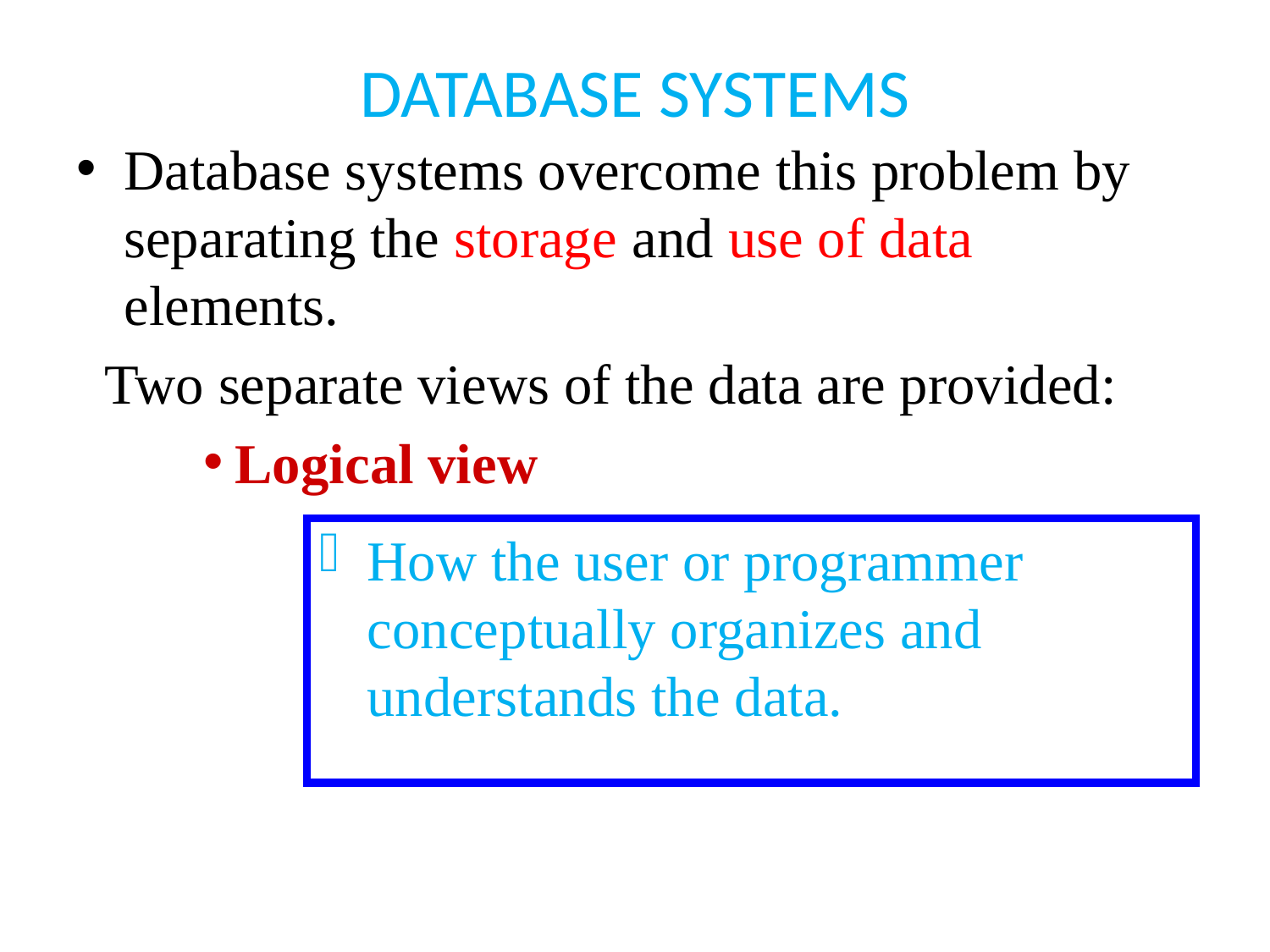

# DATABASE SYSTEMS
Database systems overcome this problem by separating the storage and use of data elements.
  Two separate views of the data are provided:
Logical view
How the user or programmer conceptually organizes and understands the data.